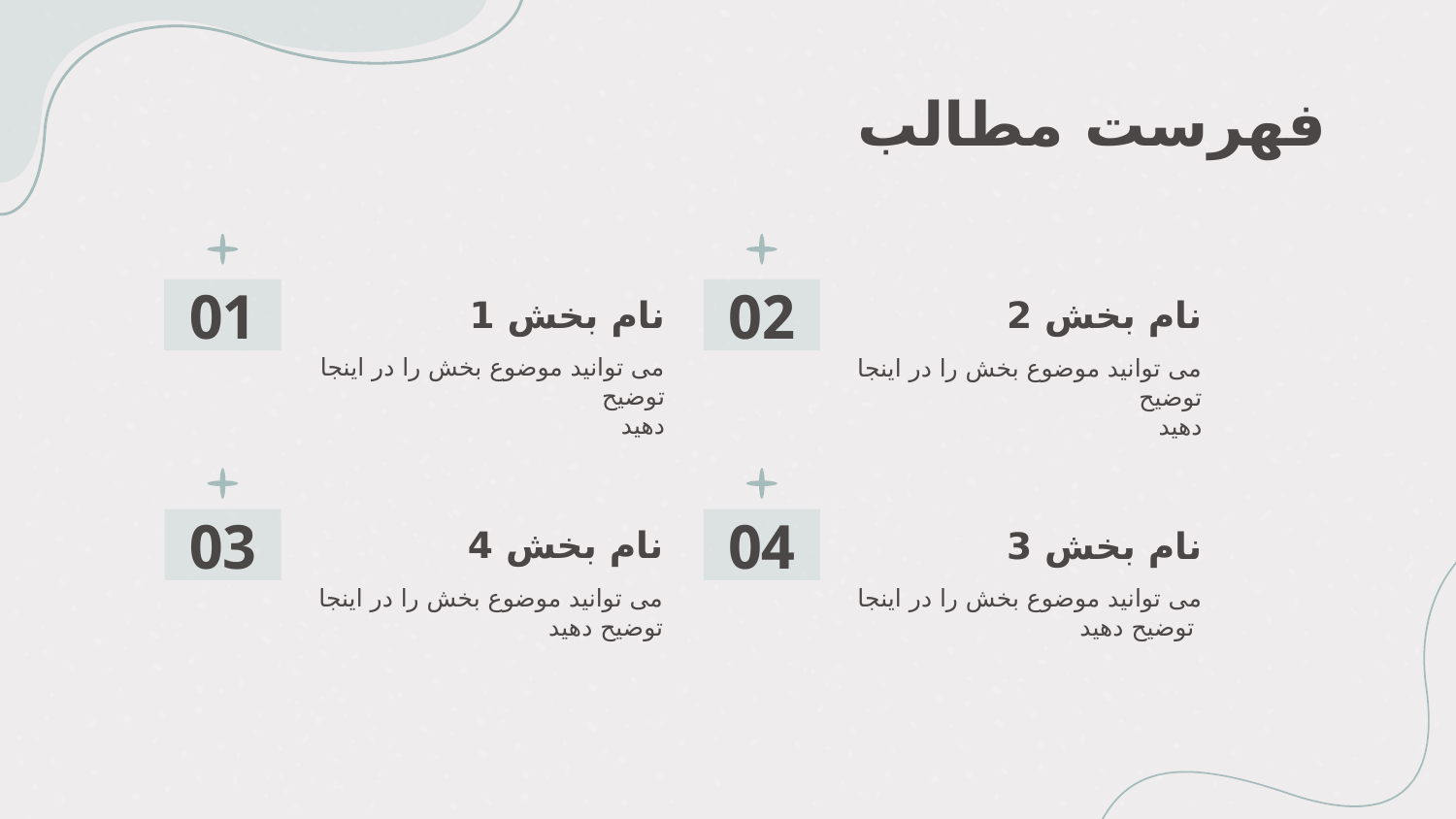

# فهرست مطالب

01
نام بخش 1
02
نام بخش 2
می توانید موضوع بخش را در اینجا
توضیح
دهید
می توانید موضوع بخش را در اینجا
توضیح
دهید

03
04
نام بخش 4
نام بخش 3
می توانید موضوع بخش را در اینجا
توضیح دهید
می توانید موضوع بخش را در اینجا
 توضیح دهید